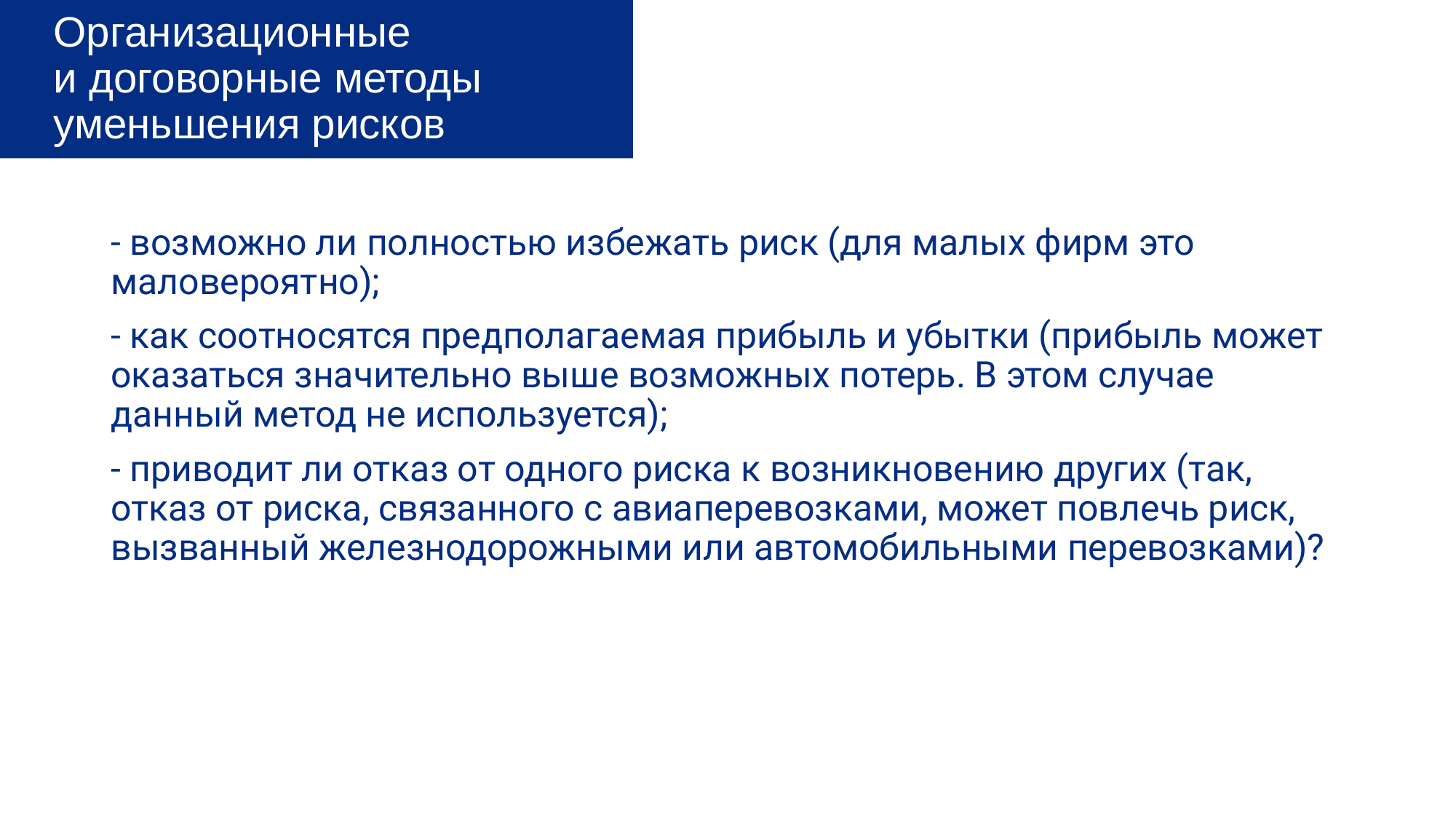

# Организационные и договорные методы уменьшения рисков
- возможно ли полностью избежать риск (для малых фирм это маловероятно);
- как соотносятся предполагаемая прибыль и убытки (прибыль может оказаться значительно выше возможных потерь. В этом случае данный метод не используется);
- приводит ли отказ от одного риска к возникновению других (так, отказ от риска, связанного с авиаперевозками, может повлечь риск, вызванный железнодорожными или автомобильными перевозками)?